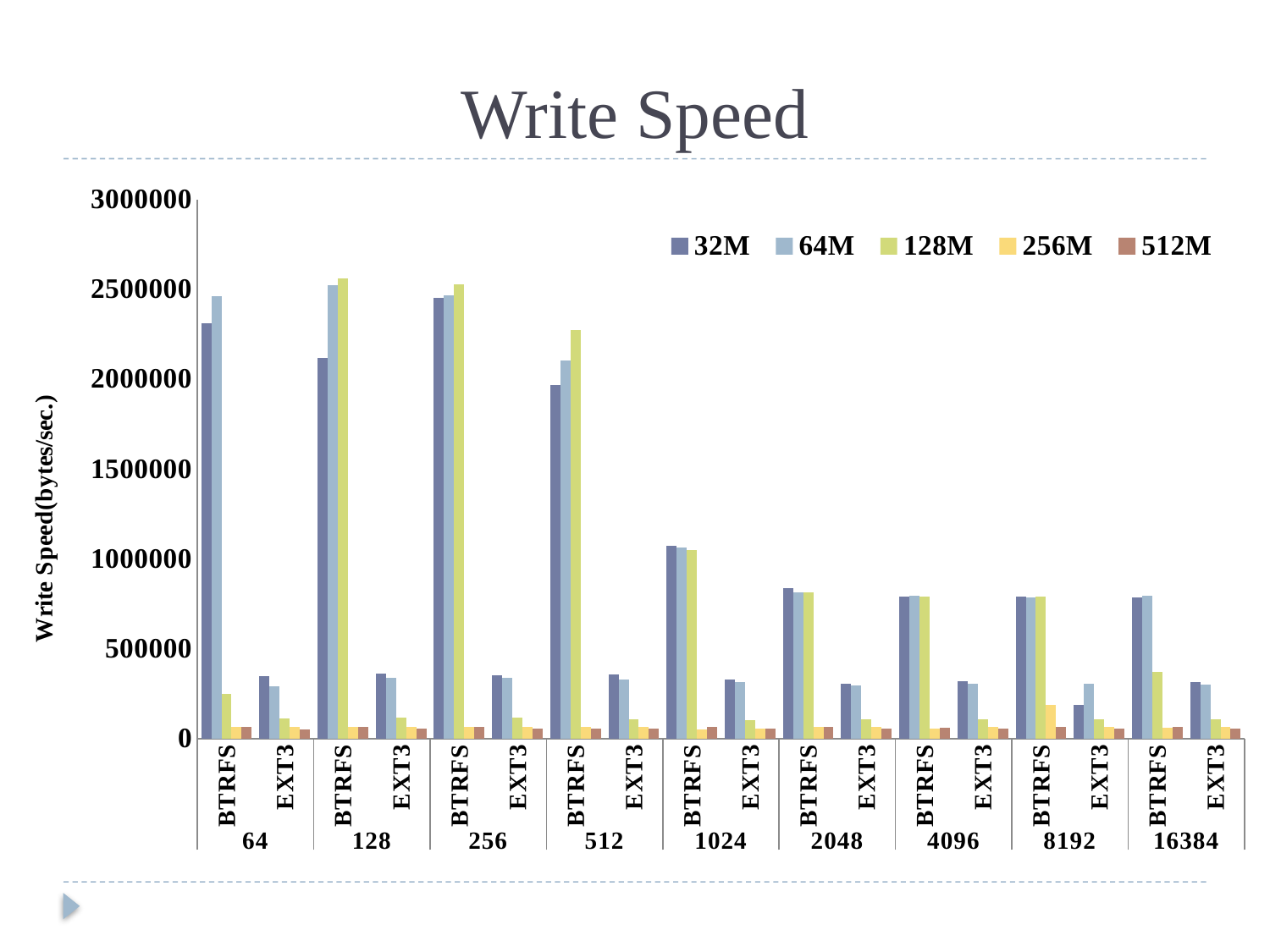

# Write Speed

### Chart

| Category | 32M | 64M | 128M | 256M | 512M |
|---|---|---|---|---|---|
| BTRFS | 2310208.0 | 2462555.0 | 249682.0 | 65542.0 | 64108.0 |
| EXT3 | 348181.0 | 292528.0 | 112467.0 | 66198.0 | 52835.0 |
| BTRFS | 2119260.0 | 2520712.0 | 2562552.0 | 65262.0 | 63213.0 |
| EXT3 | 359637.0 | 336897.0 | 115786.0 | 65182.0 | 53759.0 |
| BTRFS | 2451226.0 | 2465242.0 | 2525520.0 | 64221.0 | 63829.0 |
| EXT3 | 354513.0 | 337495.0 | 117825.0 | 66086.0 | 54950.0 |
| BTRFS | 1967929.0 | 2106115.0 | 2274686.0 | 65557.0 | 55662.0 |
| EXT3 | 356278.0 | 330224.0 | 107803.0 | 66240.0 | 55704.0 |
| BTRFS | 1072777.0 | 1064794.0 | 1048148.0 | 49964.0 | 64414.0 |
| EXT3 | 329383.0 | 314499.0 | 104432.0 | 55574.0 | 53788.0 |
| BTRFS | 834874.0 | 814658.0 | 815809.0 | 65220.0 | 64220.0 |
| EXT3 | 303790.0 | 297955.0 | 105918.0 | 66532.0 | 56095.0 |
| BTRFS | 791975.0 | 794606.0 | 792181.0 | 55425.0 | 58947.0 |
| EXT3 | 319211.0 | 303058.0 | 107297.0 | 66651.0 | 54102.0 |
| BTRFS | 790638.0 | 787257.0 | 790557.0 | 187418.0 | 63297.0 |
| EXT3 | 186942.0 | 304362.0 | 108519.0 | 66125.0 | 56020.0 |
| BTRFS | 785087.0 | 796141.0 | 370656.0 | 61673.0 | 63376.0 |
| EXT3 | 313866.0 | 300389.0 | 107584.0 | 66509.0 | 54977.0 |